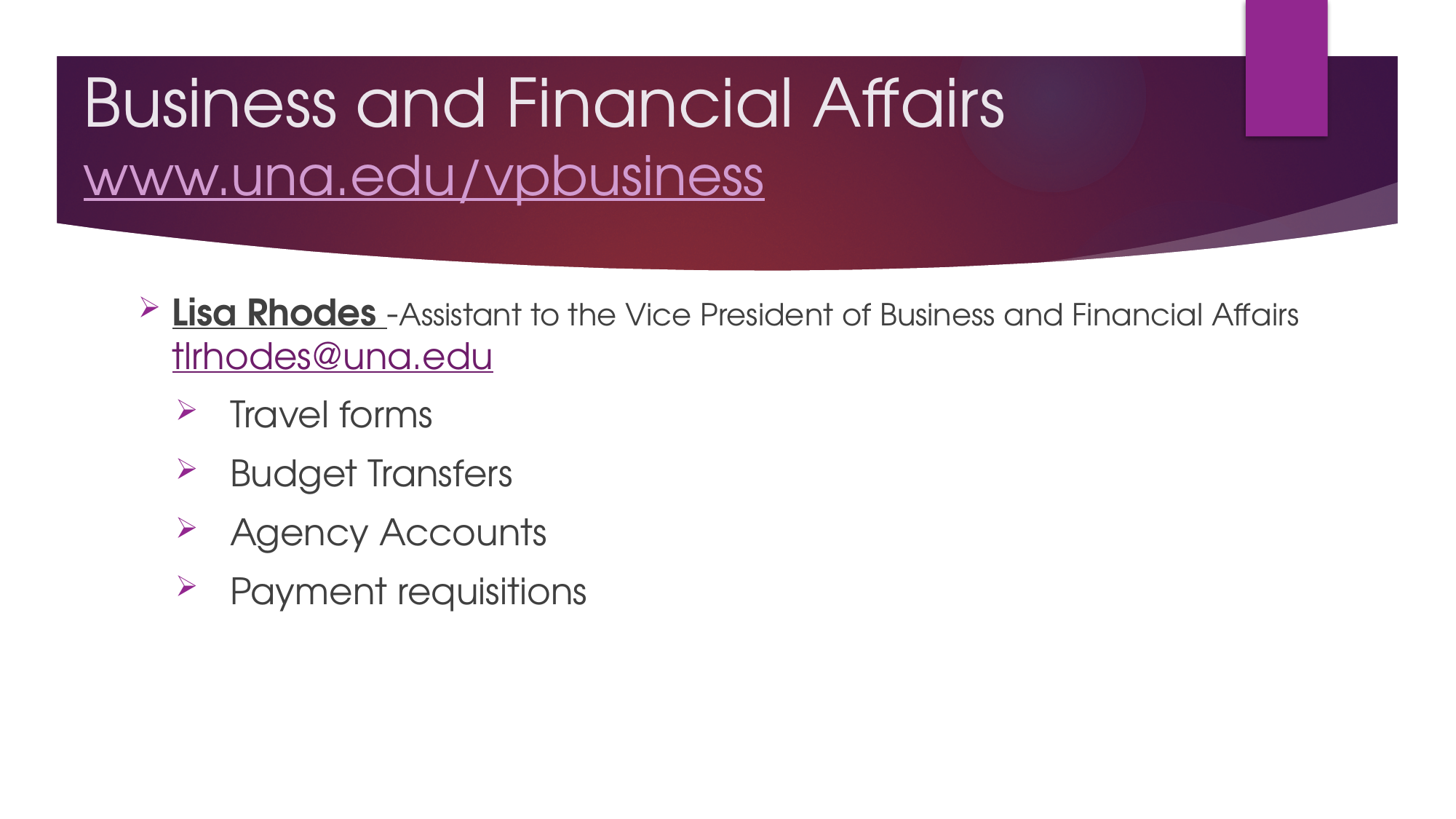

# Business and Financial Affairs www.una.edu/vpbusiness
Lisa Rhodes -Assistant to the Vice President of Business and Financial Affairs tlrhodes@una.edu
Travel forms
Budget Transfers
Agency Accounts
Payment requisitions